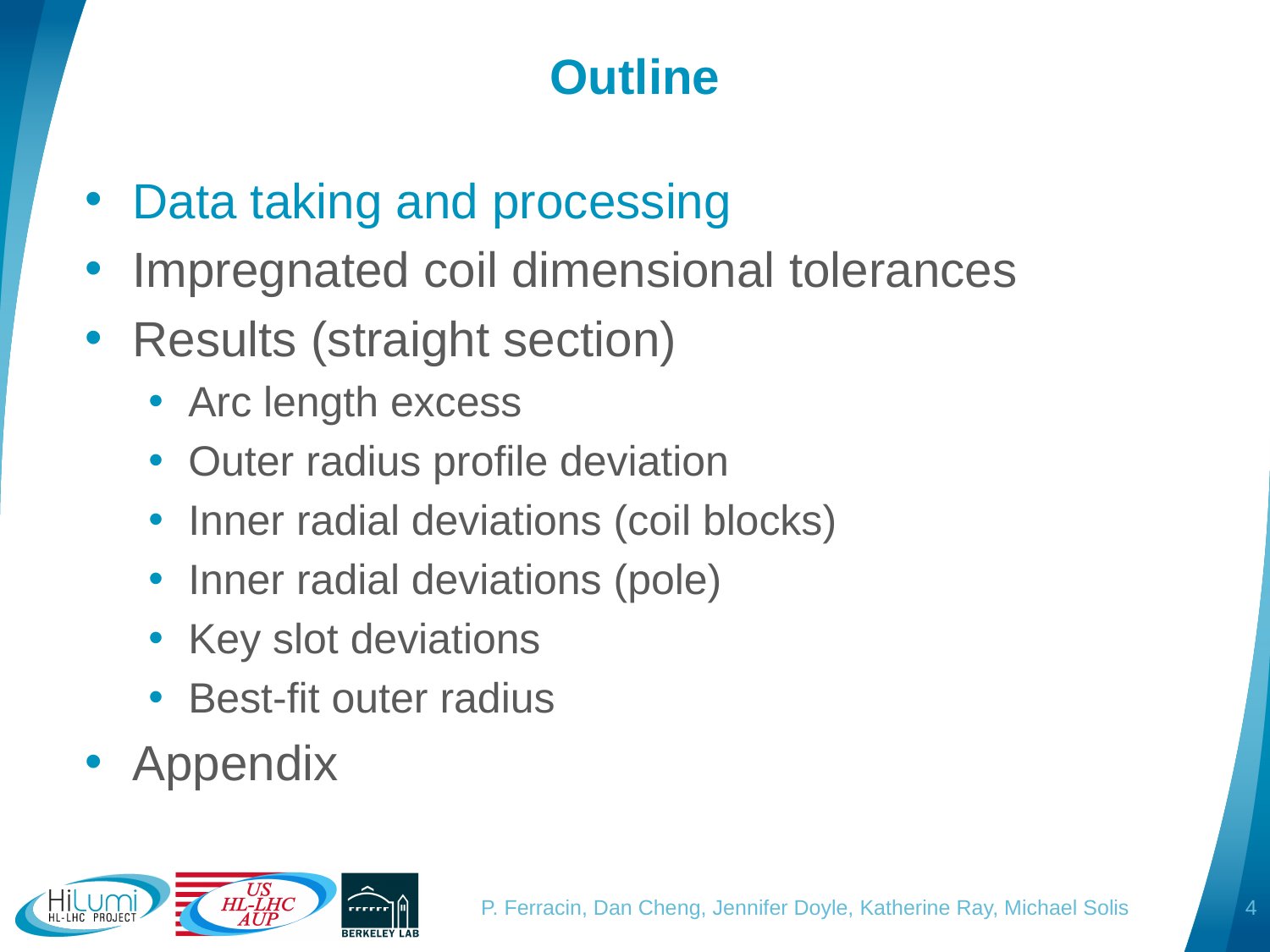

# Outline
Data taking and processing
Impregnated coil dimensional tolerances
Results (straight section)
Arc length excess
Outer radius profile deviation
Inner radial deviations (coil blocks)
Inner radial deviations (pole)
Key slot deviations
Best-fit outer radius
Appendix

4
P. Ferracin, Dan Cheng, Jennifer Doyle, Katherine Ray, Michael Solis